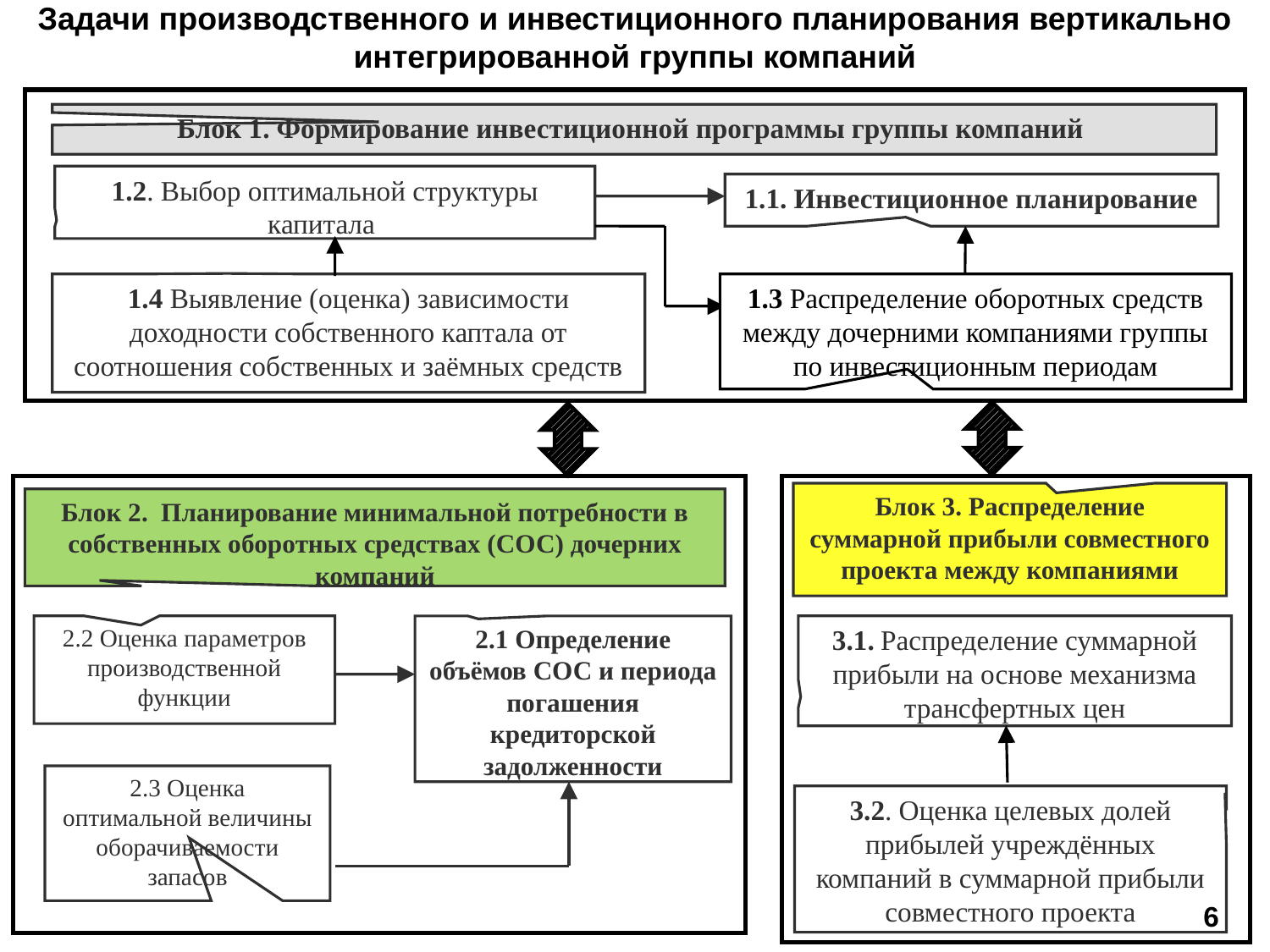

Задачи производственного и инвестиционного планирования вертикально интегрированной группы компаний

Блок 1. Формирование инвестиционной программы группы компаний
1.2. Выбор оптимальной структуры капитала
1.1. Инвестиционное планирование

1.4 Выявление (оценка) зависимости доходности собственного каптала от соотношения собственных и заёмных средств
1.3 Распределение оборотных средств между дочерними компаниями группы по инвестиционным периодам

Блок 3. Распределение суммарной прибыли совместного проекта между компаниями
Блок 2.  Планирование минимальной потребности в собственных оборотных средствах (СОС) дочерних компаний
2.1 Определение объёмов СОС и периода погашения кредиторской задолженности
3.1. Распределение суммарной прибыли на основе механизма трансфертных цен
2.2 Оценка параметров производственной функции

2.3 Оценка оптимальной величины оборачиваемости запасов

3.2. Оценка целевых долей прибылей учреждённых компаний в суммарной прибыли совместного проекта

6